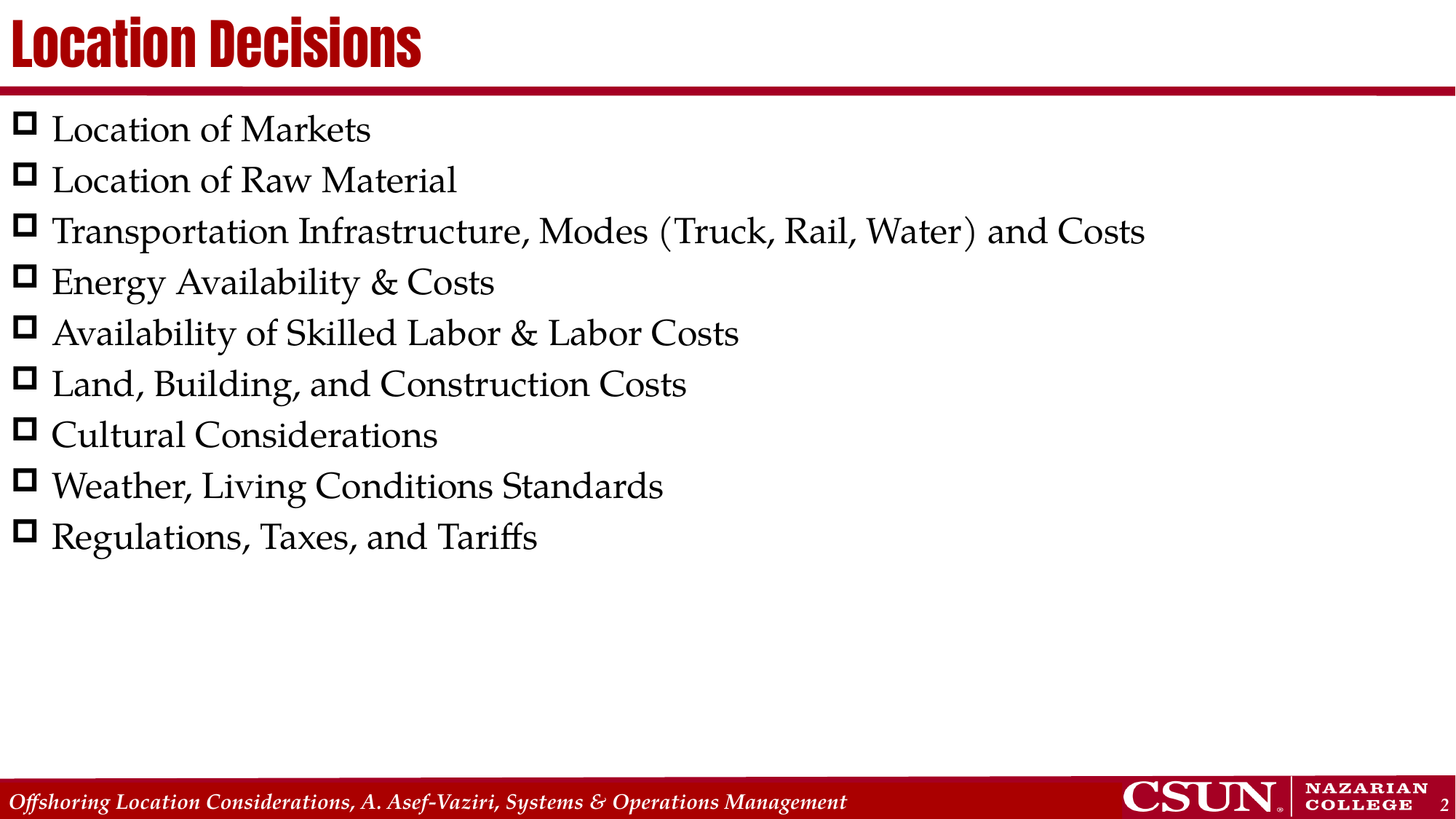

# Location Decisions
Location of Markets
Location of Raw Material
Transportation Infrastructure, Modes (Truck, Rail, Water) and Costs
Energy Availability & Costs
Availability of Skilled Labor & Labor Costs
Land, Building, and Construction Costs
Cultural Considerations
Weather, Living Conditions Standards
Regulations, Taxes, and Tariffs